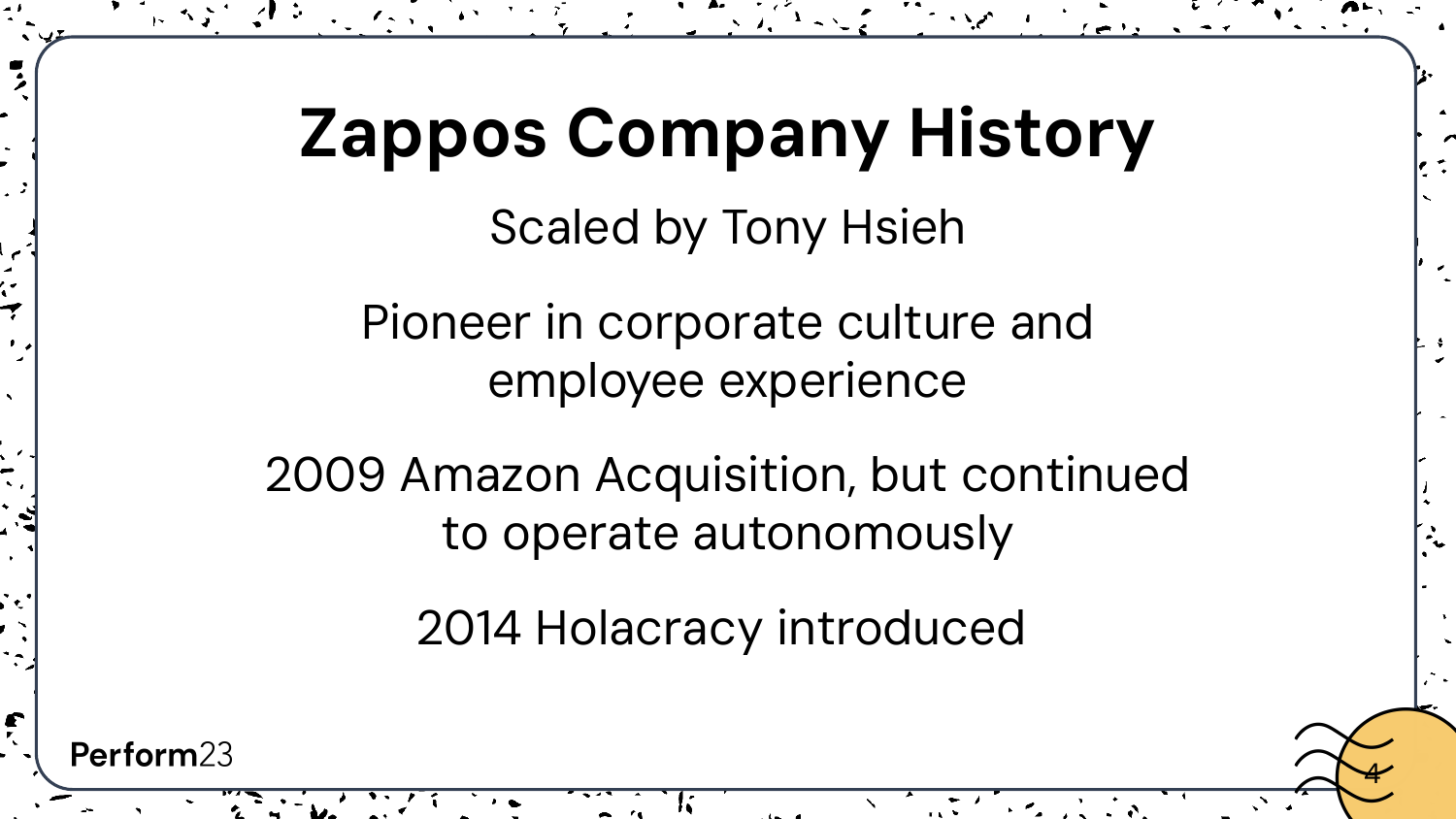

Zappos Company History
Scaled by Tony Hsieh
Pioneer in corporate culture and employee experience
2009 Amazon Acquisition, but continued to operate autonomously
2014 Holacracy introduced
4